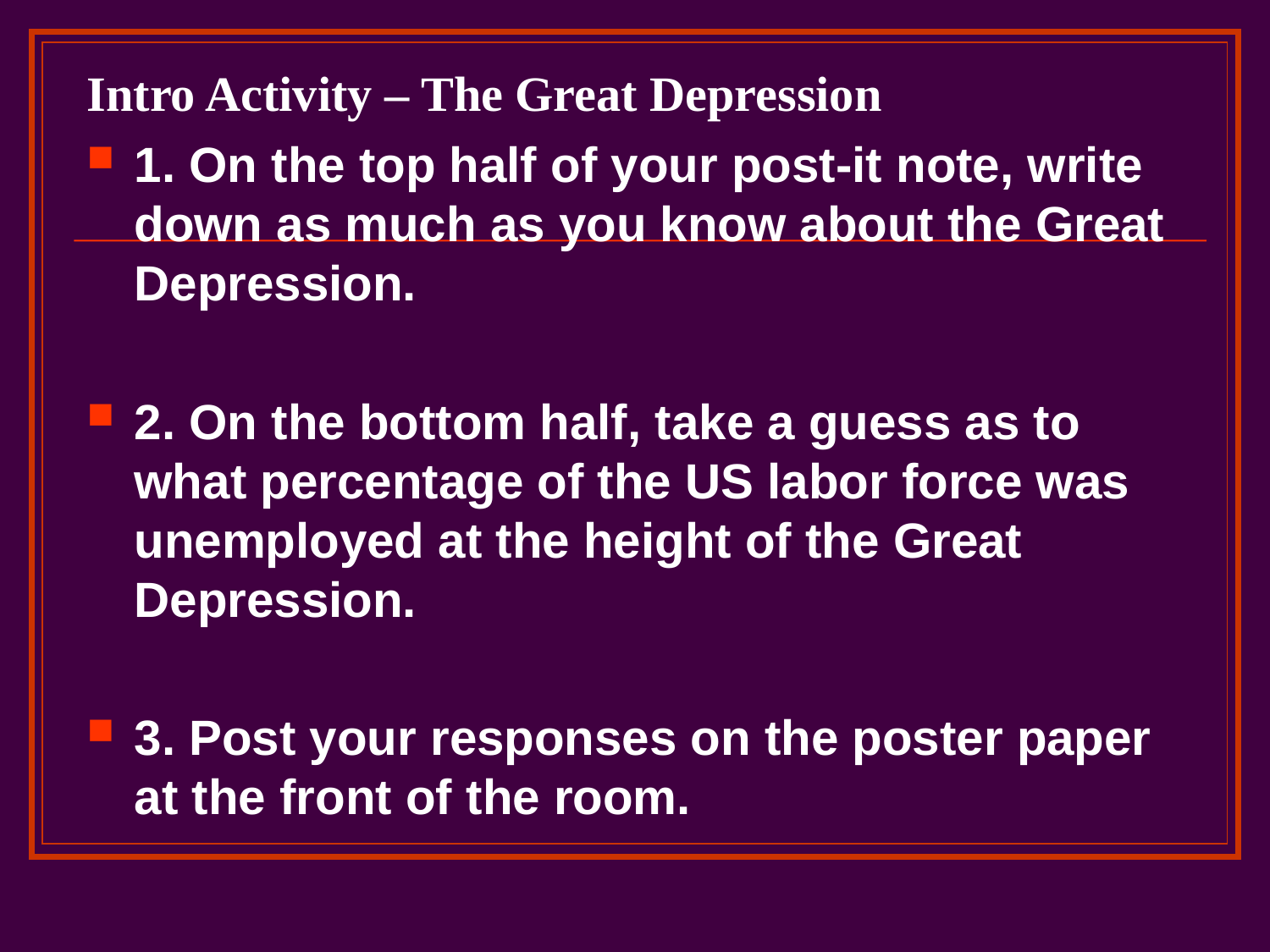

# Intro Activity – The Great Depression
1. On the top half of your post-it note, write down as much as you know about the Great Depression.

2. On the bottom half, take a guess as to what percentage of the US labor force was unemployed at the height of the Great Depression.

3. Post your responses on the poster paper at the front of the room.